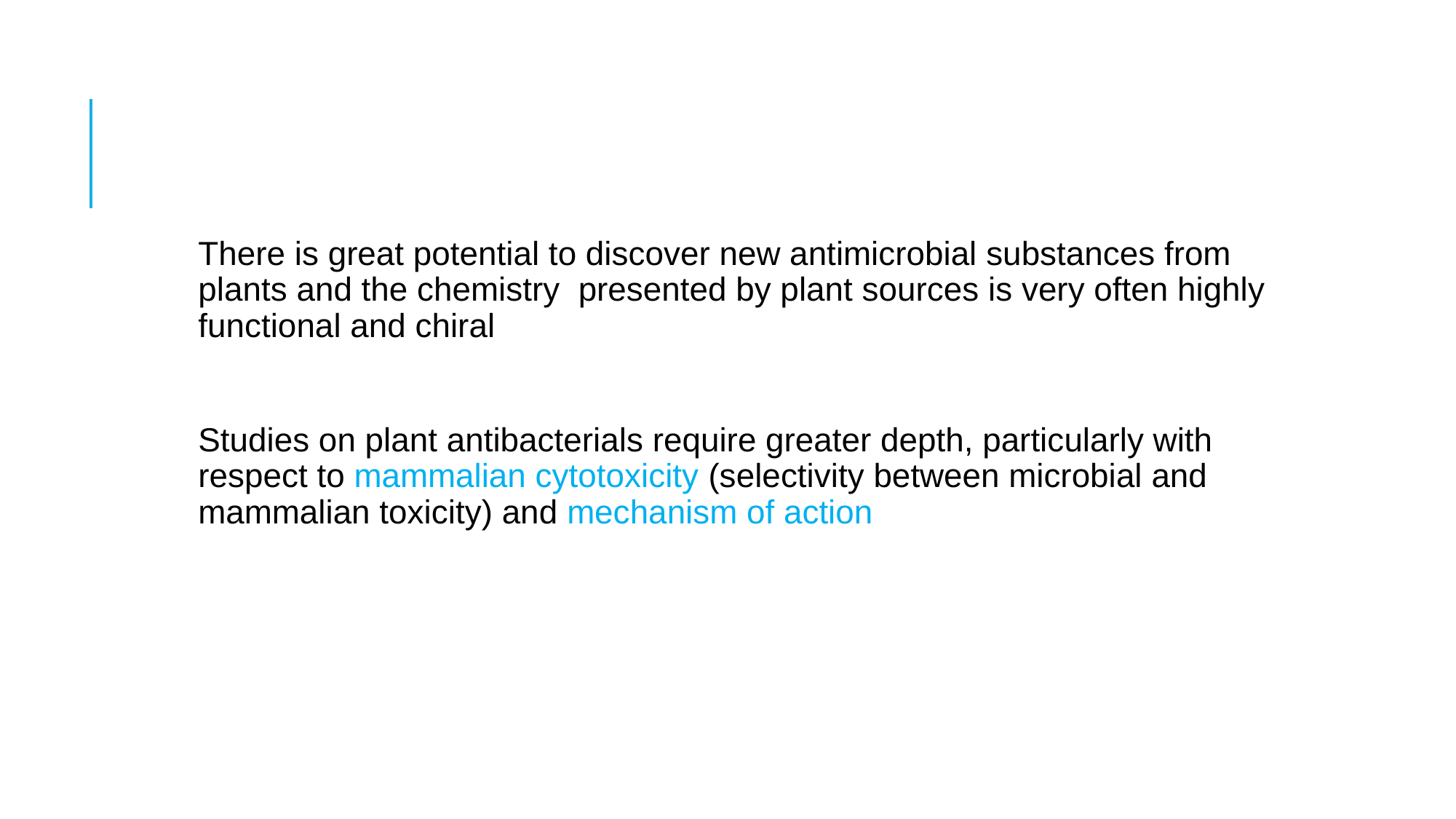

There is great potential to discover new antimicrobial substances from plants and the chemistry  presented by plant sources is very often highly functional and chiral

Studies on plant antibacterials require greater depth, particularly with respect to mammalian cytotoxicity (selectivity between microbial and mammalian toxicity) and mechanism of action